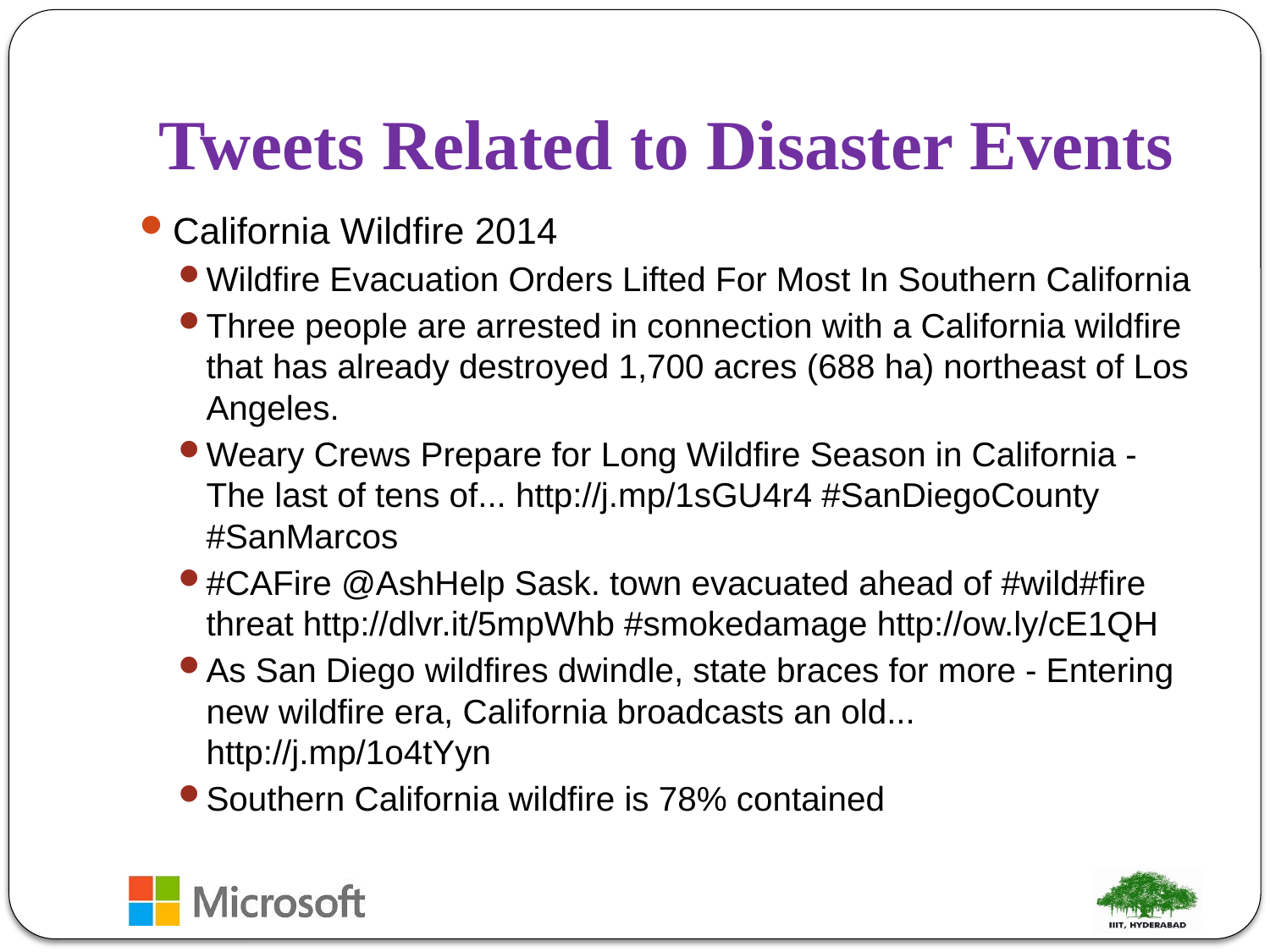

# Tweets Related to Disaster Events
California Wildfire 2014
Wildfire Evacuation Orders Lifted For Most In Southern California
Three people are arrested in connection with a California wildfire that has already destroyed 1,700 acres (688 ha) northeast of Los Angeles.
Weary Crews Prepare for Long Wildfire Season in California - The last of tens of... http://j.mp/1sGU4r4 #SanDiegoCounty #SanMarcos
#CAFire @AshHelp Sask. town evacuated ahead of #wild#fire threat http://dlvr.it/5mpWhb #smokedamage http://ow.ly/cE1QH
As San Diego wildfires dwindle, state braces for more - Entering new wildfire era, California broadcasts an old... http://j.mp/1o4tYyn
Southern California wildfire is 78% contained